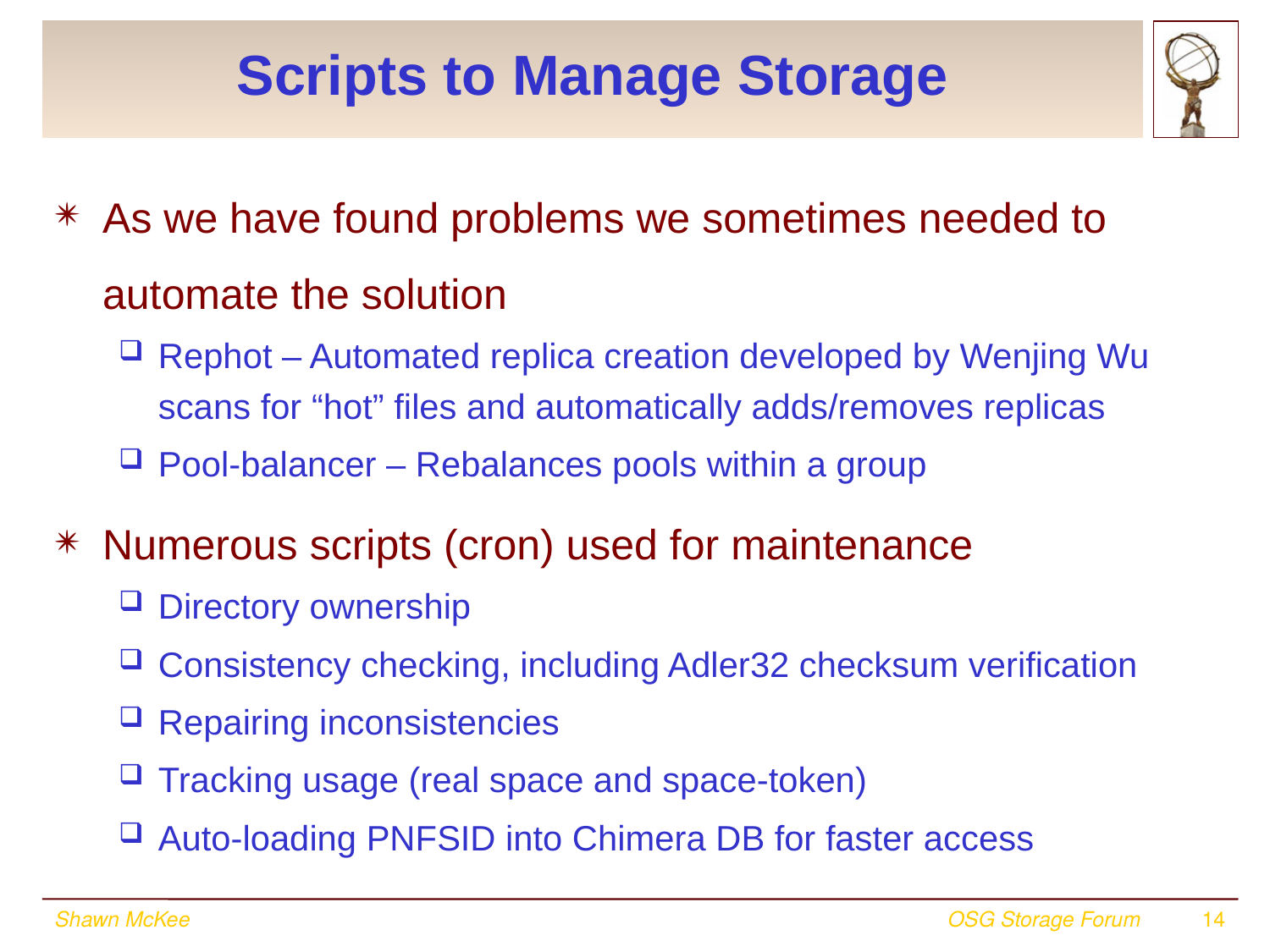

# Scripts to Manage Storage
As we have found problems we sometimes needed to automate the solution
Rephot – Automated replica creation developed by Wenjing Wu scans for “hot” files and automatically adds/removes replicas
Pool-balancer – Rebalances pools within a group
Numerous scripts (cron) used for maintenance
Directory ownership
Consistency checking, including Adler32 checksum verification
Repairing inconsistencies
Tracking usage (real space and space-token)
Auto-loading PNFSID into Chimera DB for faster access

Shawn McKee
OSG Storage Forum
14